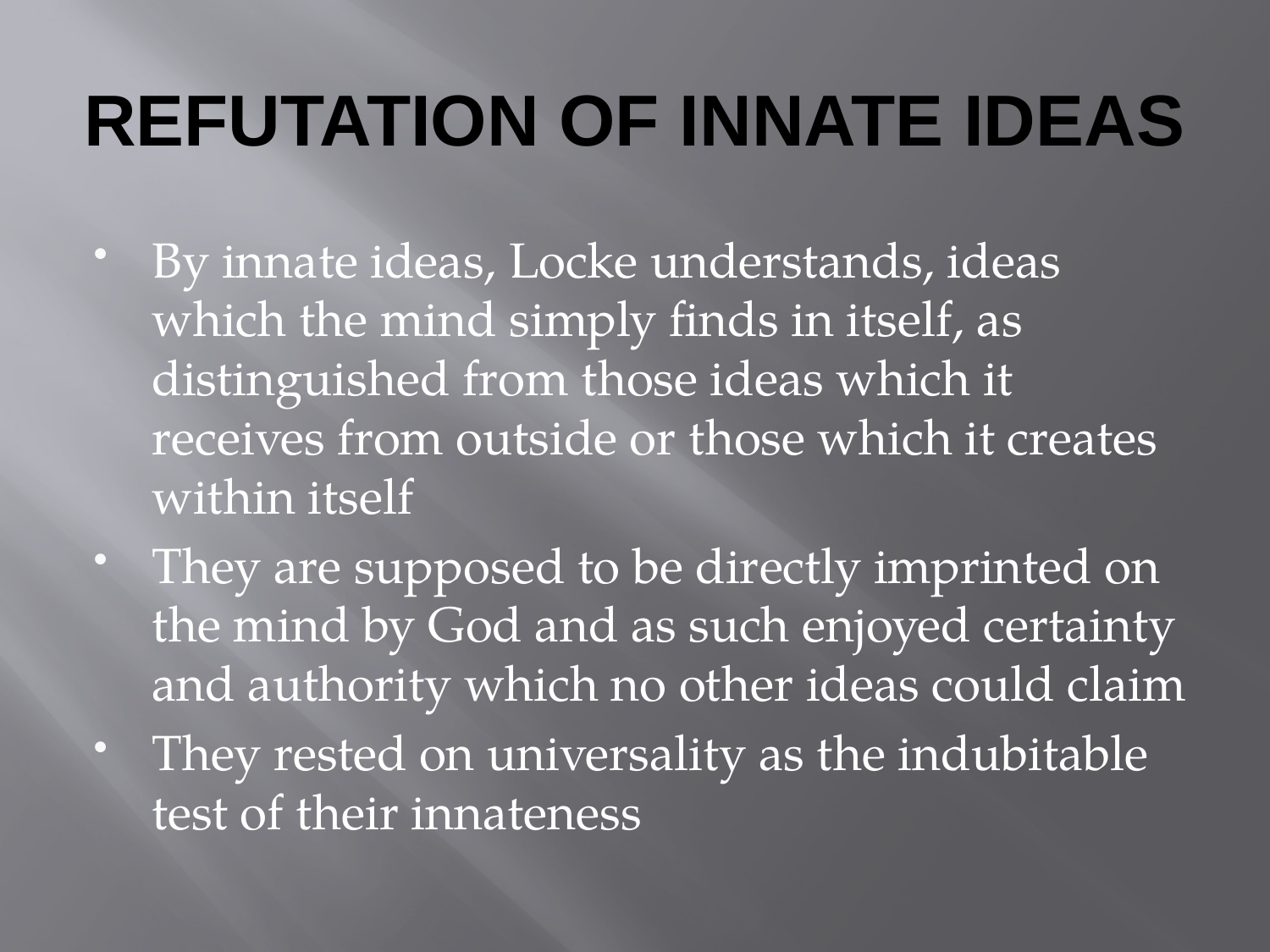

# REFUTATION OF INNATE IDEAS
By innate ideas, Locke understands, ideas which the mind simply finds in itself, as distinguished from those ideas which it receives from outside or those which it creates within itself
They are supposed to be directly imprinted on the mind by God and as such enjoyed certainty and authority which no other ideas could claim
They rested on universality as the indubitable test of their innateness